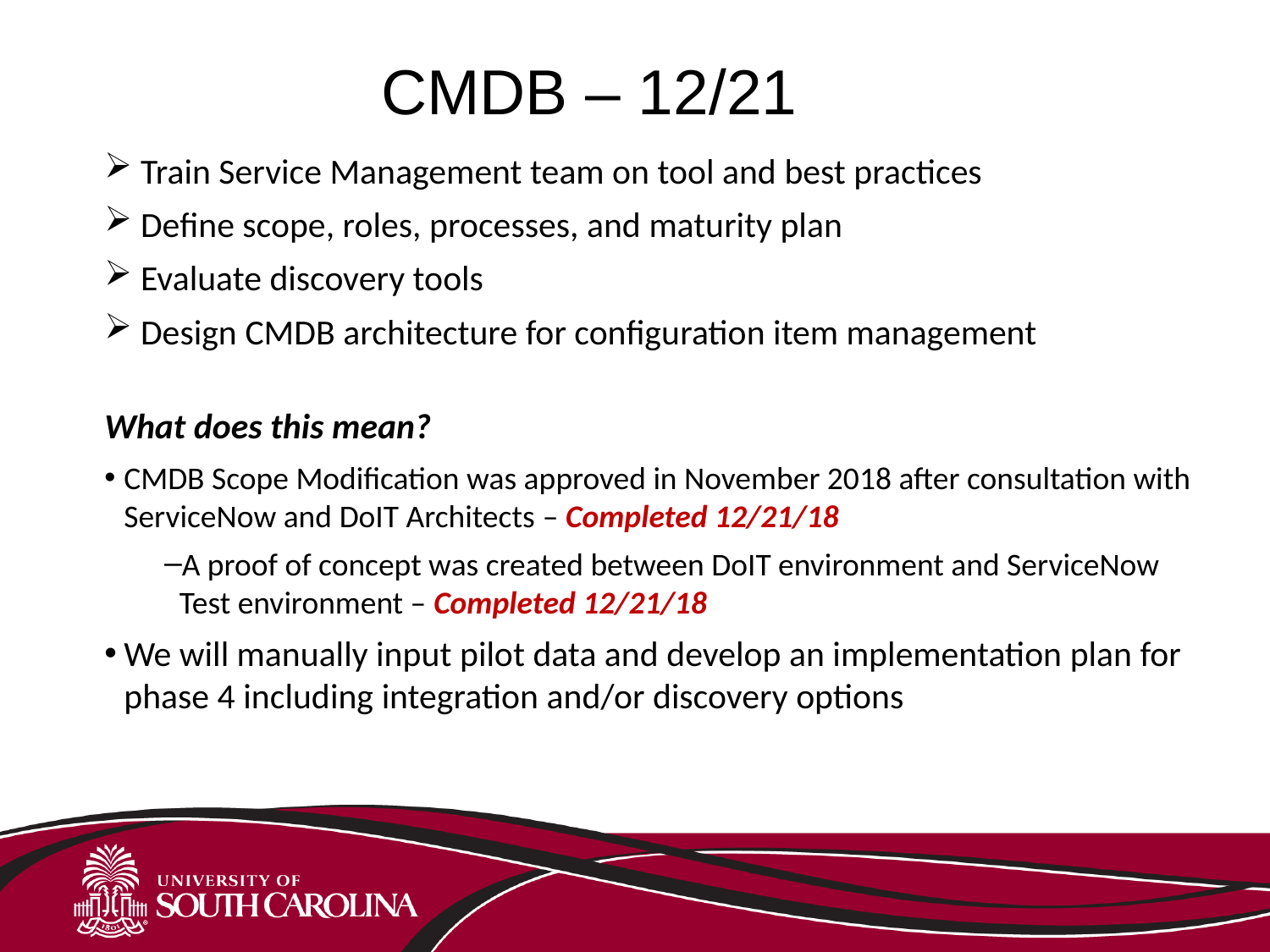

# CMDB – 12/21
 Train Service Management team on tool and best practices
 Define scope, roles, processes, and maturity plan
 Evaluate discovery tools
 Design CMDB architecture for configuration item management

What does this mean?
CMDB Scope Modification was approved in November 2018 after consultation with ServiceNow and DoIT Architects – Completed 12/21/18
A proof of concept was created between DoIT environment and ServiceNow Test environment – Completed 12/21/18
We will manually input pilot data and develop an implementation plan for phase 4 including integration and/or discovery options